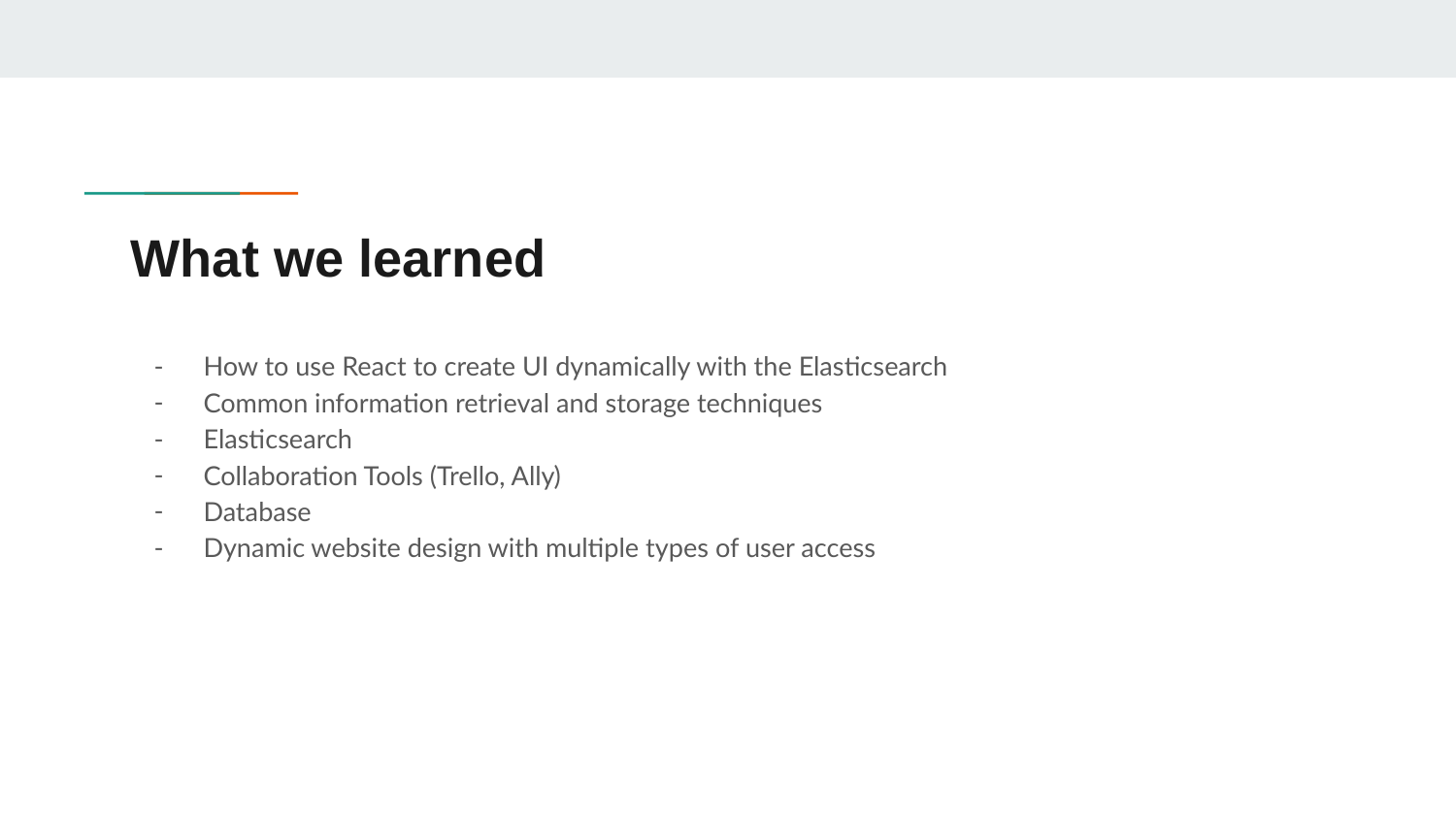

# What we learned
How to use React to create UI dynamically with the Elasticsearch
Common information retrieval and storage techniques
Elasticsearch
Collaboration Tools (Trello, Ally)
Database
Dynamic website design with multiple types of user access